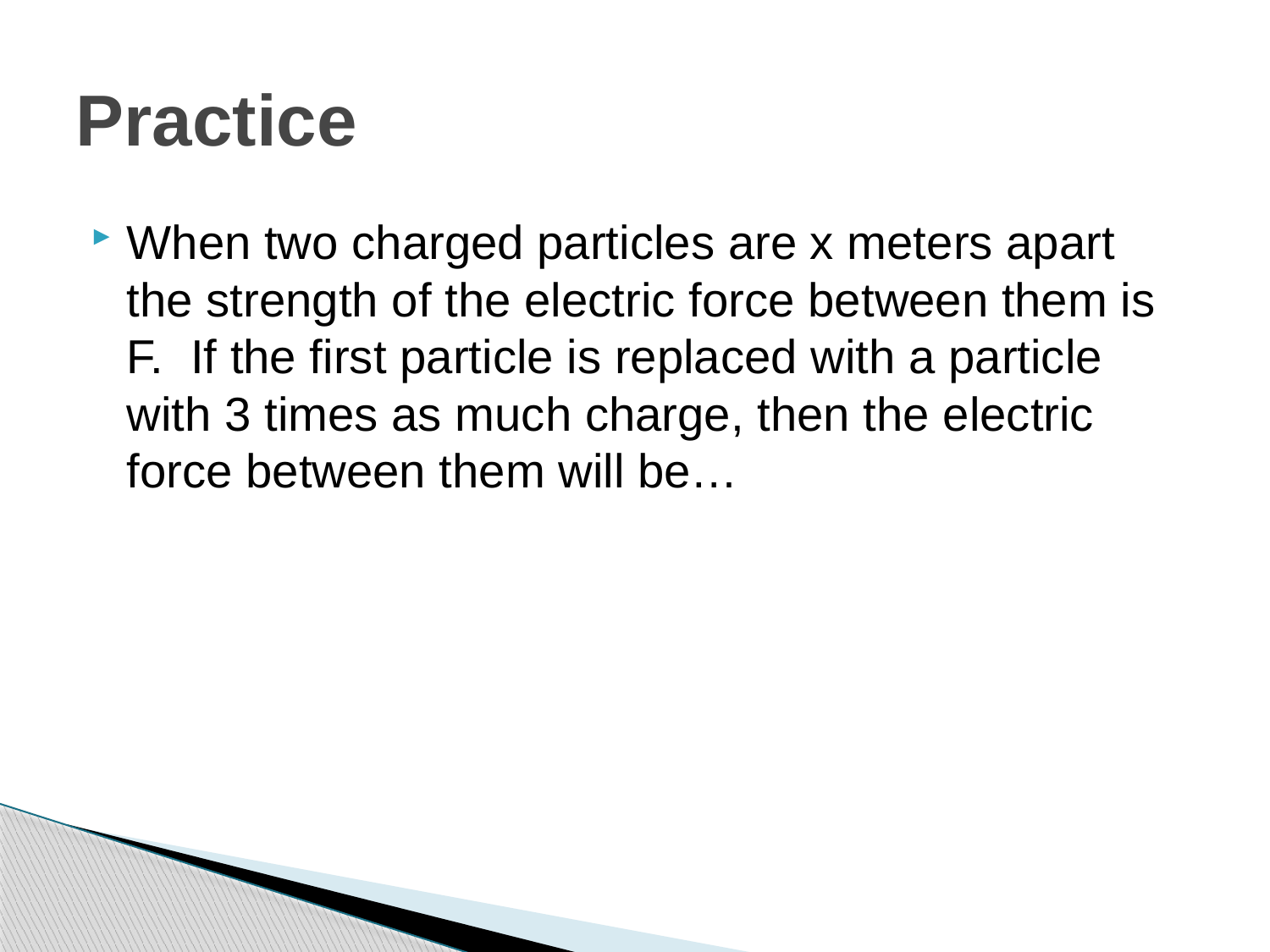

# Practice
When two charged particles are x meters apart the strength of the electric force between them is F.  If the first particle is replaced with a particle with 3 times as much charge, then the electric force between them will be…